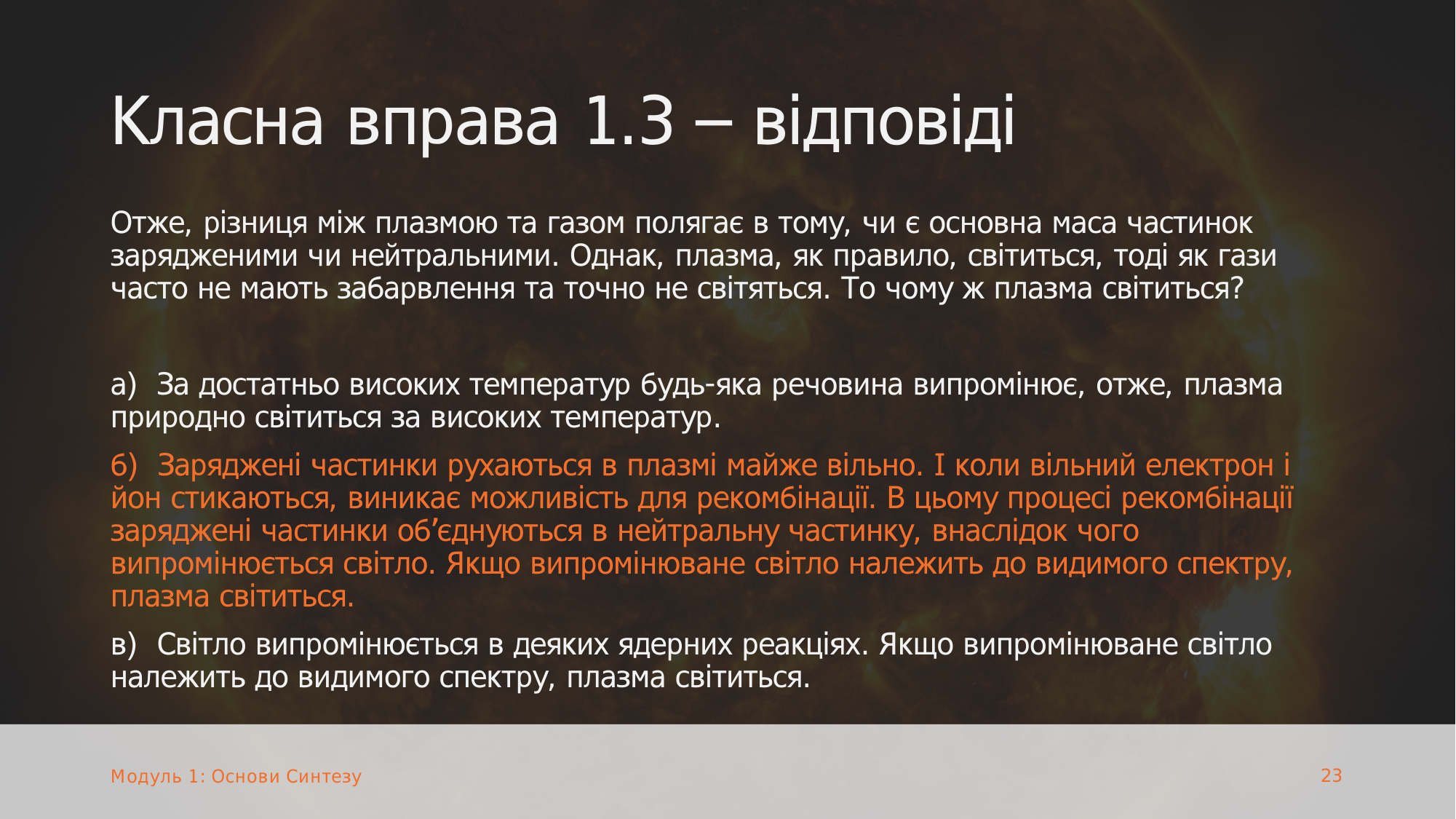

# Класна вправа 1.3 – відповіді
Отже, різниця між плазмою та газом полягає в тому, чи є основна маса частинок зарядженими чи нейтральними. Однак, плазма, як правило, світиться, тоді як гази часто не мають забарвлення та точно не світяться. То чому ж плазма світиться?

a)  За достатньо високих температур будь-яка речовина випромінює, отже, плазма природно світиться за високих температур.
б)  Заряджені частинки рухаються в плазмі майже вільно. І коли вільний електрон і йон стикаються, виникає можливість для рекомбінації. В цьому процесі рекомбінації заряджені частинки об’єднуються в нейтральну частинку, внаслідок чого випромінюється світло. Якщо випромінюване світло належить до видимого спектру, плазма світиться.
в)  Світло випромінюється в деяких ядерних реакціях. Якщо випромінюване світло належить до видимого спектру, плазма світиться.

23
Модуль 1: Основи Синтезу